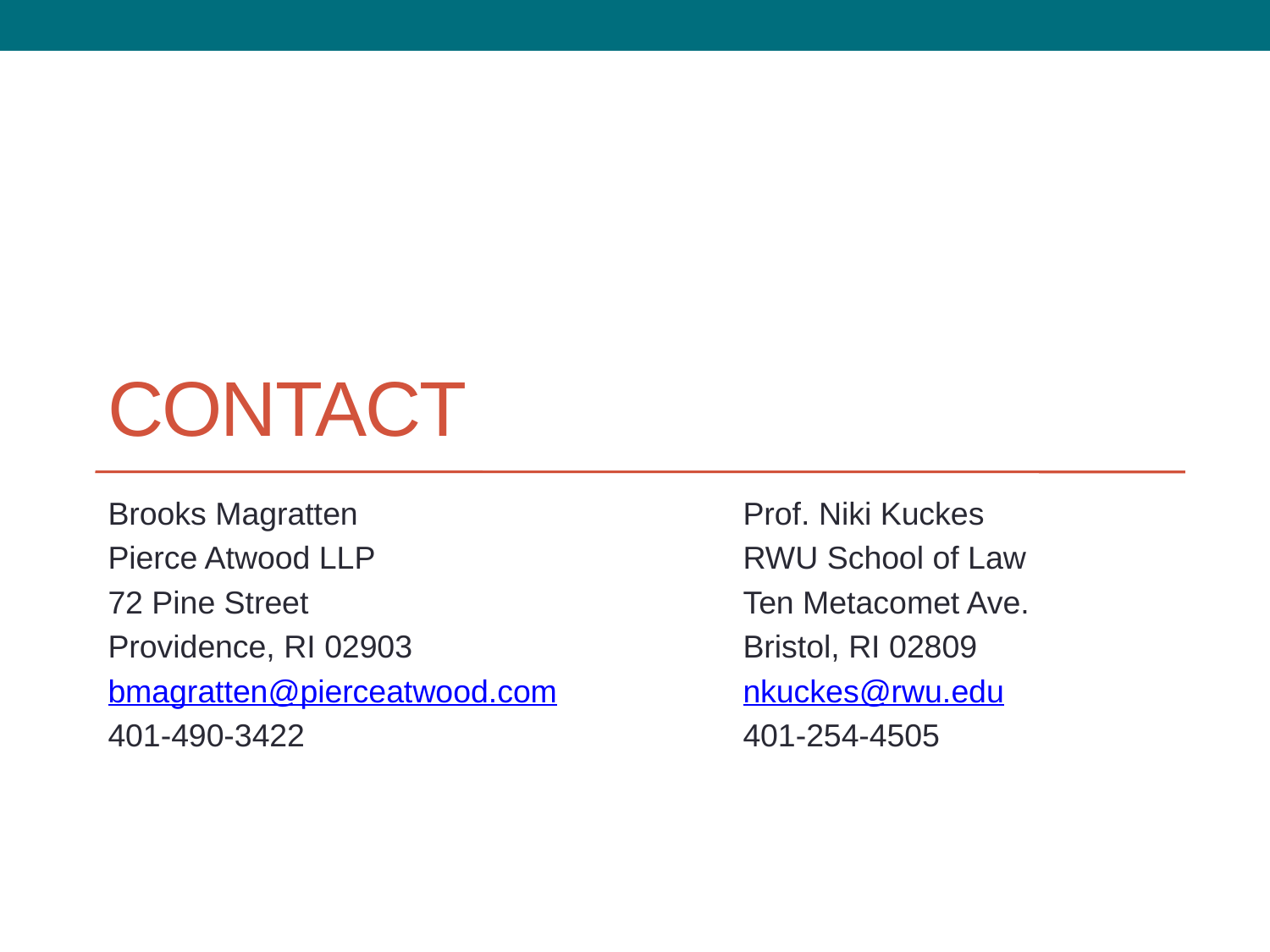

# contact
Brooks Magratten				Prof. Niki Kuckes
Pierce Atwood LLP			RWU School of Law
72 Pine Street				Ten Metacomet Ave.
Providence, RI 02903			Bristol, RI 02809
bmagratten@pierceatwood.com		nkuckes@rwu.edu
401-490-3422				401-254-4505